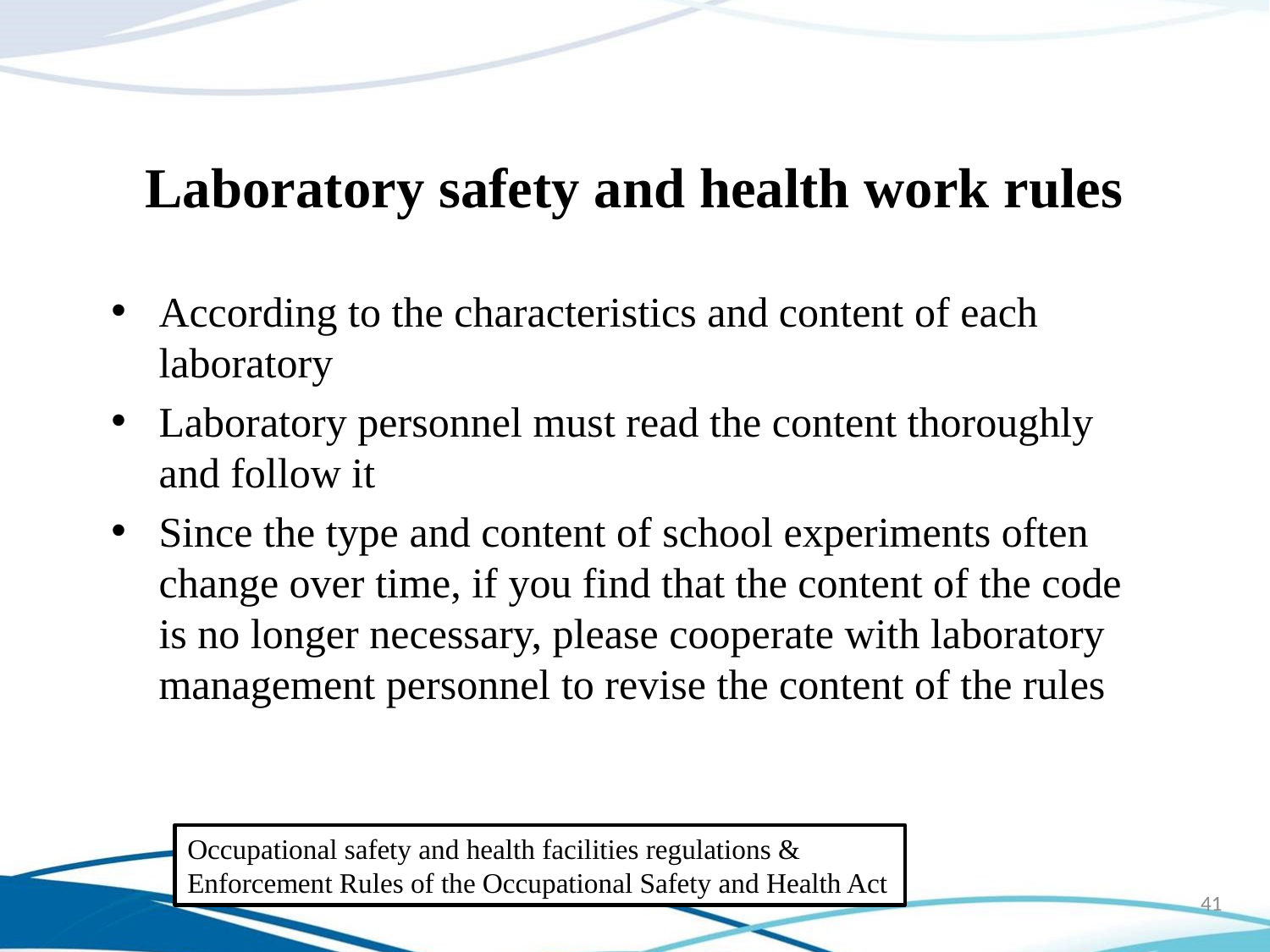

# Laboratory safety and health work rules
According to the characteristics and content of each laboratory
Laboratory personnel must read the content thoroughly and follow it
Since the type and content of school experiments often change over time, if you find that the content of the code is no longer necessary, please cooperate with laboratory management personnel to revise the content of the rules
Occupational safety and health facilities regulations & Enforcement Rules of the Occupational Safety and Health Act
41